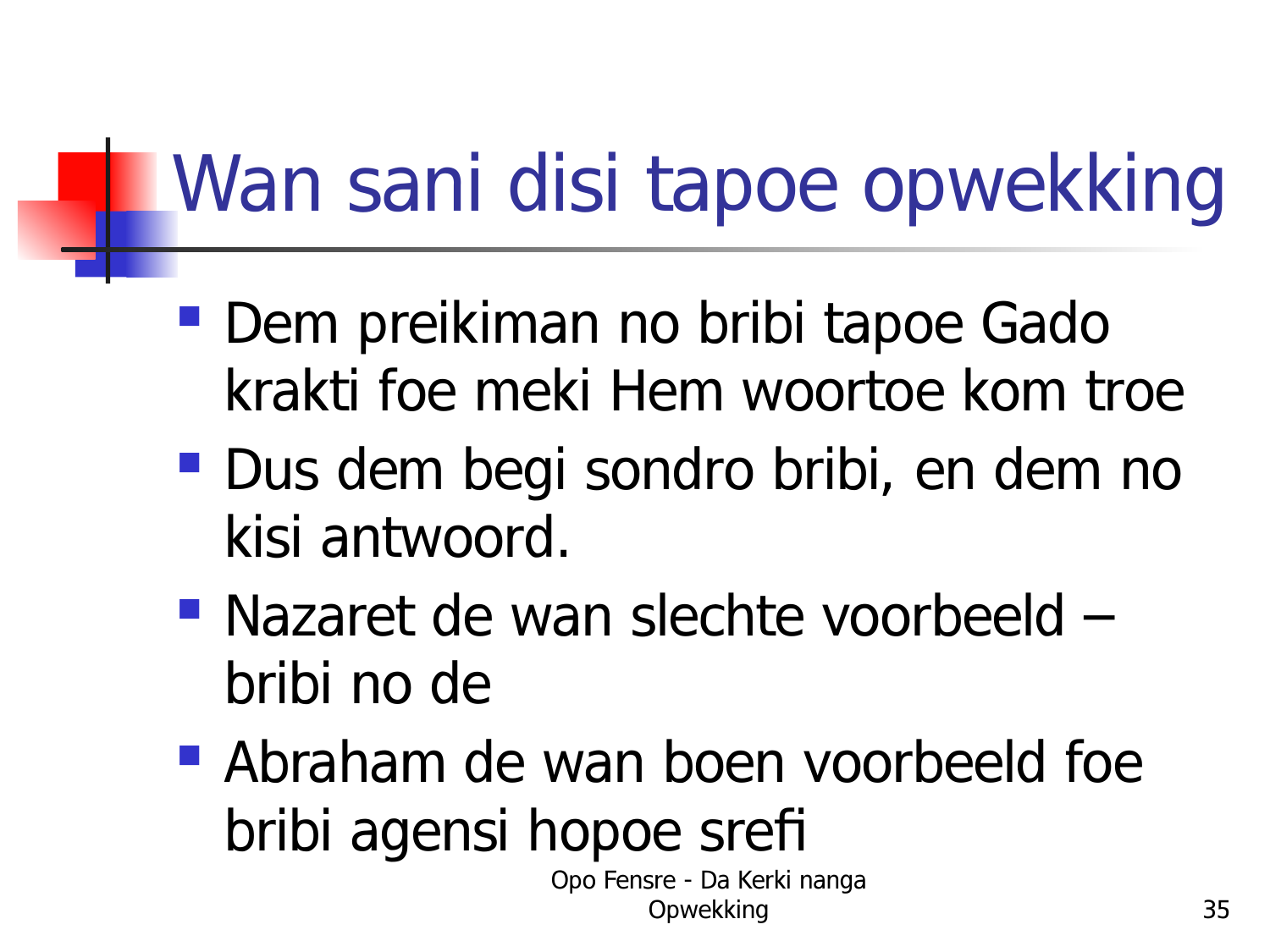

# Wan sani disi tapoe opwekking
Dem preikiman no bribi tapoe Gado krakti foe meki Hem woortoe kom troe
Dus dem begi sondro bribi, en dem no kisi antwoord.
Nazaret de wan slechte voorbeeld – bribi no de
Abraham de wan boen voorbeeld foe bribi agensi hopoe srefi
Opo Fensre - Da Kerki nanga Opwekking
35